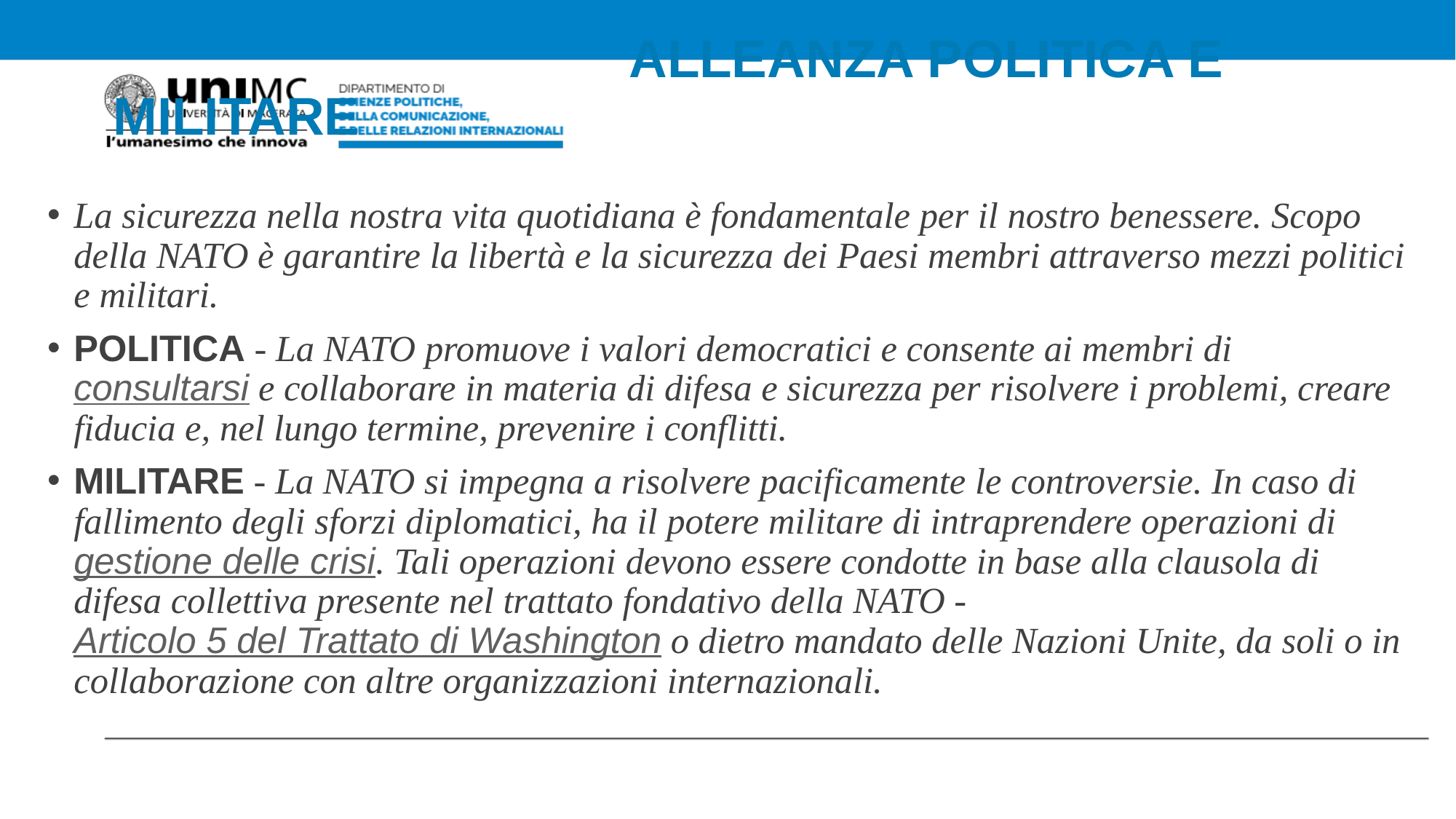

# ALLEANZA POLITICA E MILITARE
La sicurezza nella nostra vita quotidiana è fondamentale per il nostro benessere. Scopo della NATO è garantire la libertà e la sicurezza dei Paesi membri attraverso mezzi politici e militari.
POLITICA - La NATO promuove i valori democratici e consente ai membri di consultarsi e collaborare in materia di difesa e sicurezza per risolvere i problemi, creare fiducia e, nel lungo termine, prevenire i conflitti.
MILITARE - La NATO si impegna a risolvere pacificamente le controversie. In caso di fallimento degli sforzi diplomatici, ha il potere militare di intraprendere operazioni di gestione delle crisi. Tali operazioni devono essere condotte in base alla clausola di difesa collettiva presente nel trattato fondativo della NATO - Articolo 5 del Trattato di Washington o dietro mandato delle Nazioni Unite, da soli o in collaborazione con altre organizzazioni internazionali.